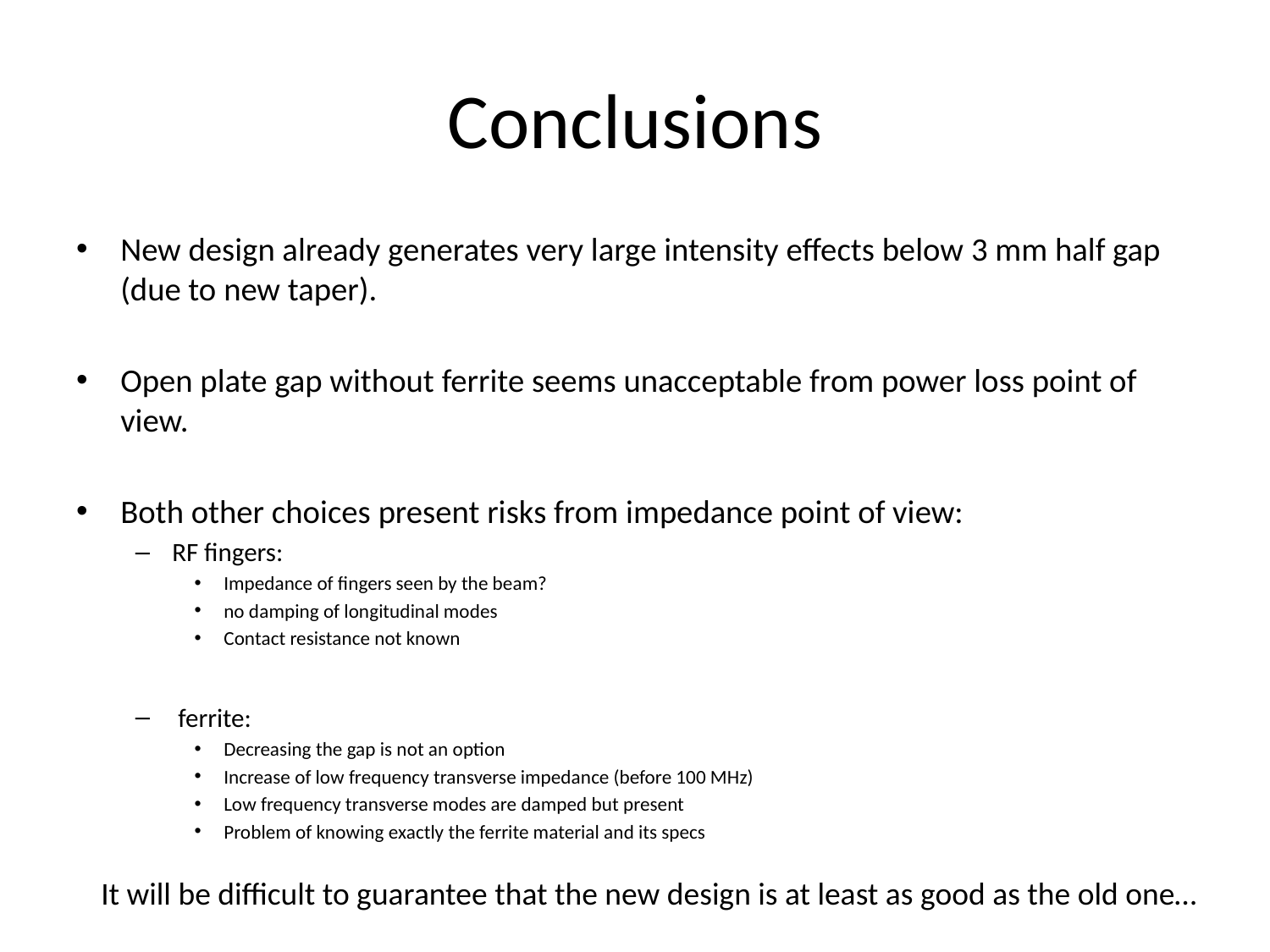

# Conclusions
New design already generates very large intensity effects below 3 mm half gap (due to new taper).

Open plate gap without ferrite seems unacceptable from power loss point of view.

Both other choices present risks from impedance point of view:
RF fingers:
Impedance of fingers seen by the beam?
no damping of longitudinal modes
Contact resistance not known

 ferrite:
Decreasing the gap is not an option
Increase of low frequency transverse impedance (before 100 MHz)
Low frequency transverse modes are damped but present
Problem of knowing exactly the ferrite material and its specs

It will be difficult to guarantee that the new design is at least as good as the old one…